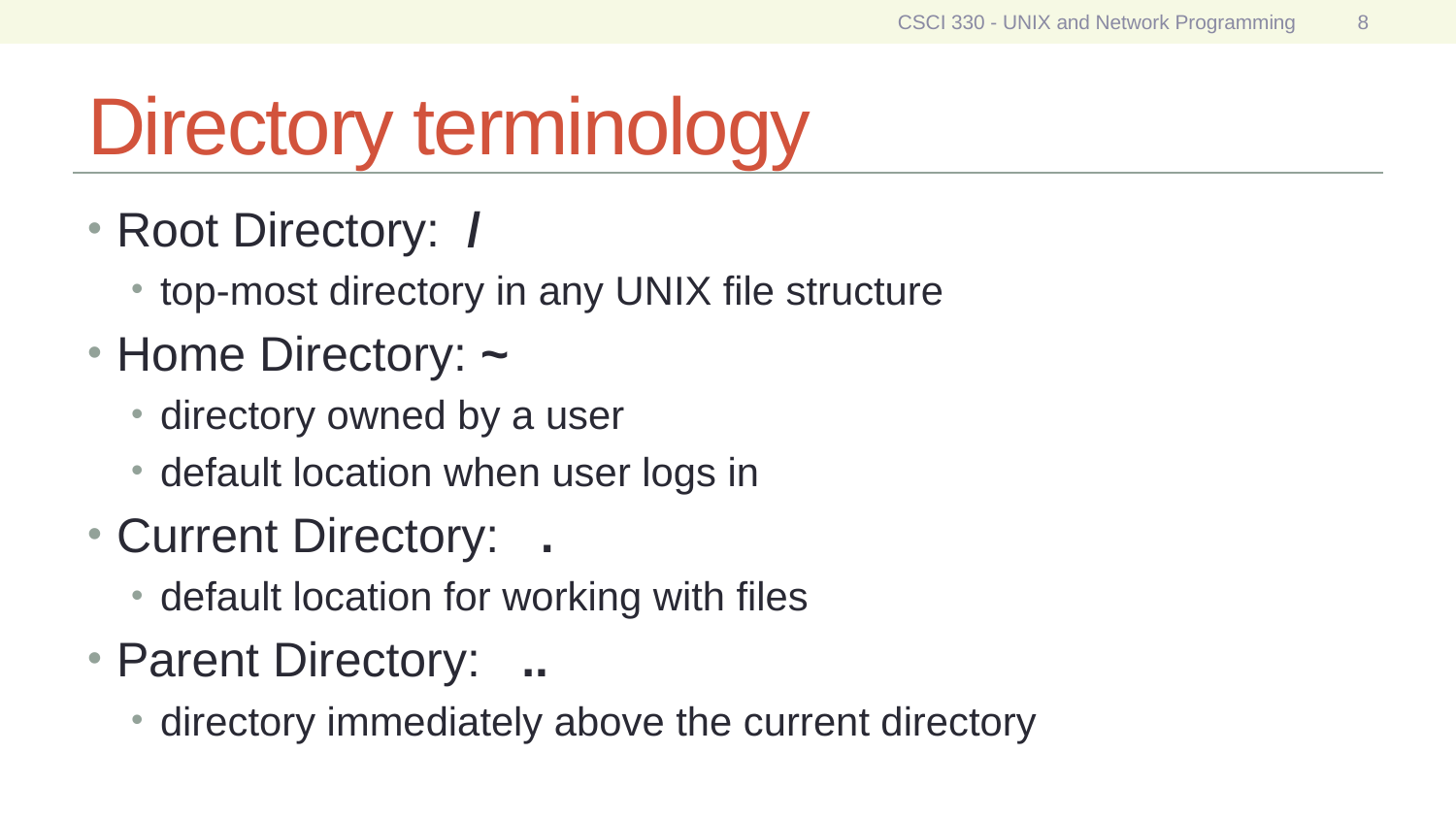

CSCI 330 - UNIX and Network Programming
8
# Directory terminology
Root Directory:  /
top-most directory in any UNIX file structure
Home Directory: ~
directory owned by a user
default location when user logs in
Current Directory:   .
default location for working with files
Parent Directory:   ..
directory immediately above the current directory